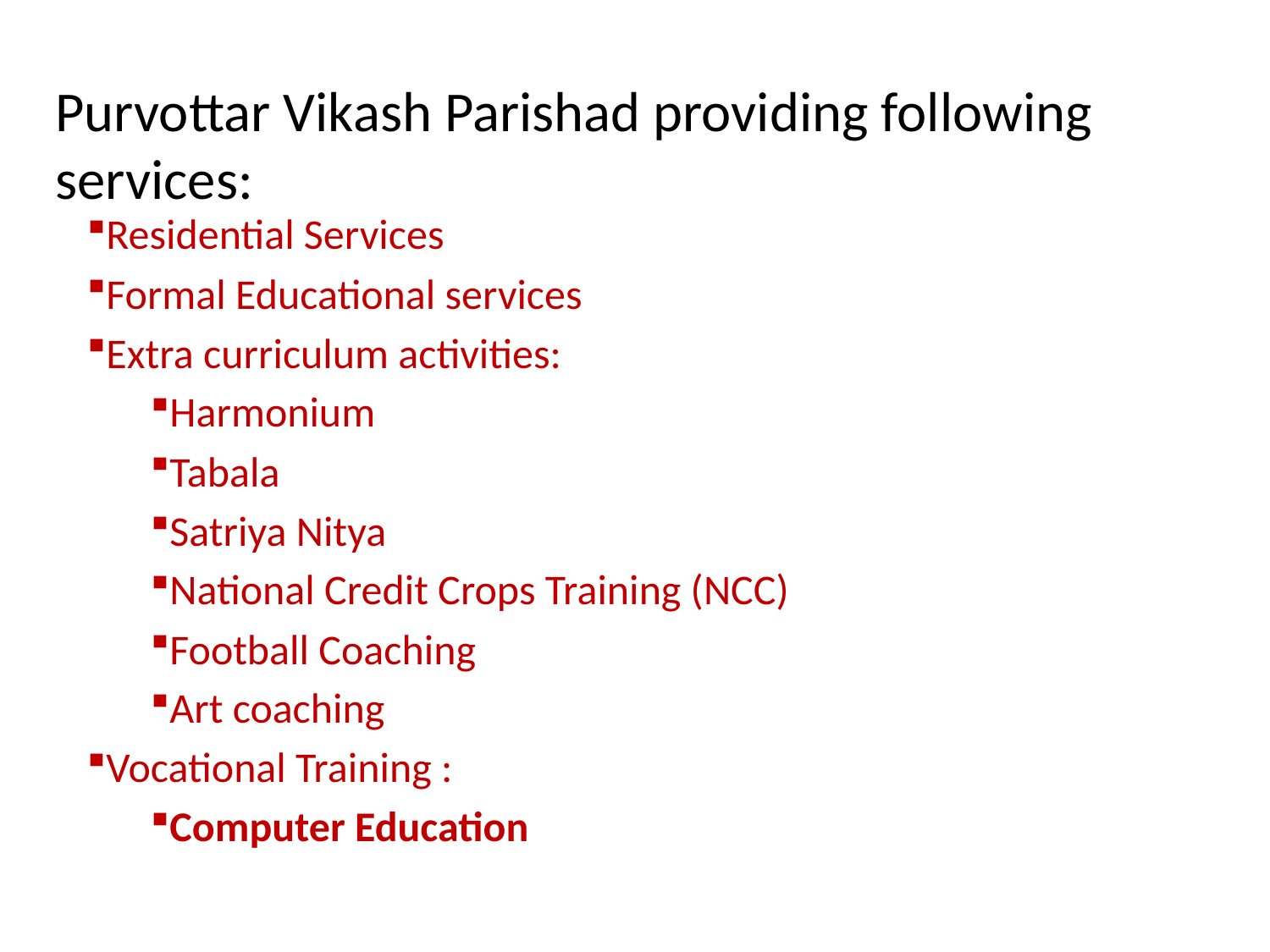

# Purvottar Vikash Parishad providing following services:
Residential Services
Formal Educational services
Extra curriculum activities:
Harmonium
Tabala
Satriya Nitya
National Credit Crops Training (NCC)
Football Coaching
Art coaching
Vocational Training :
Computer Education